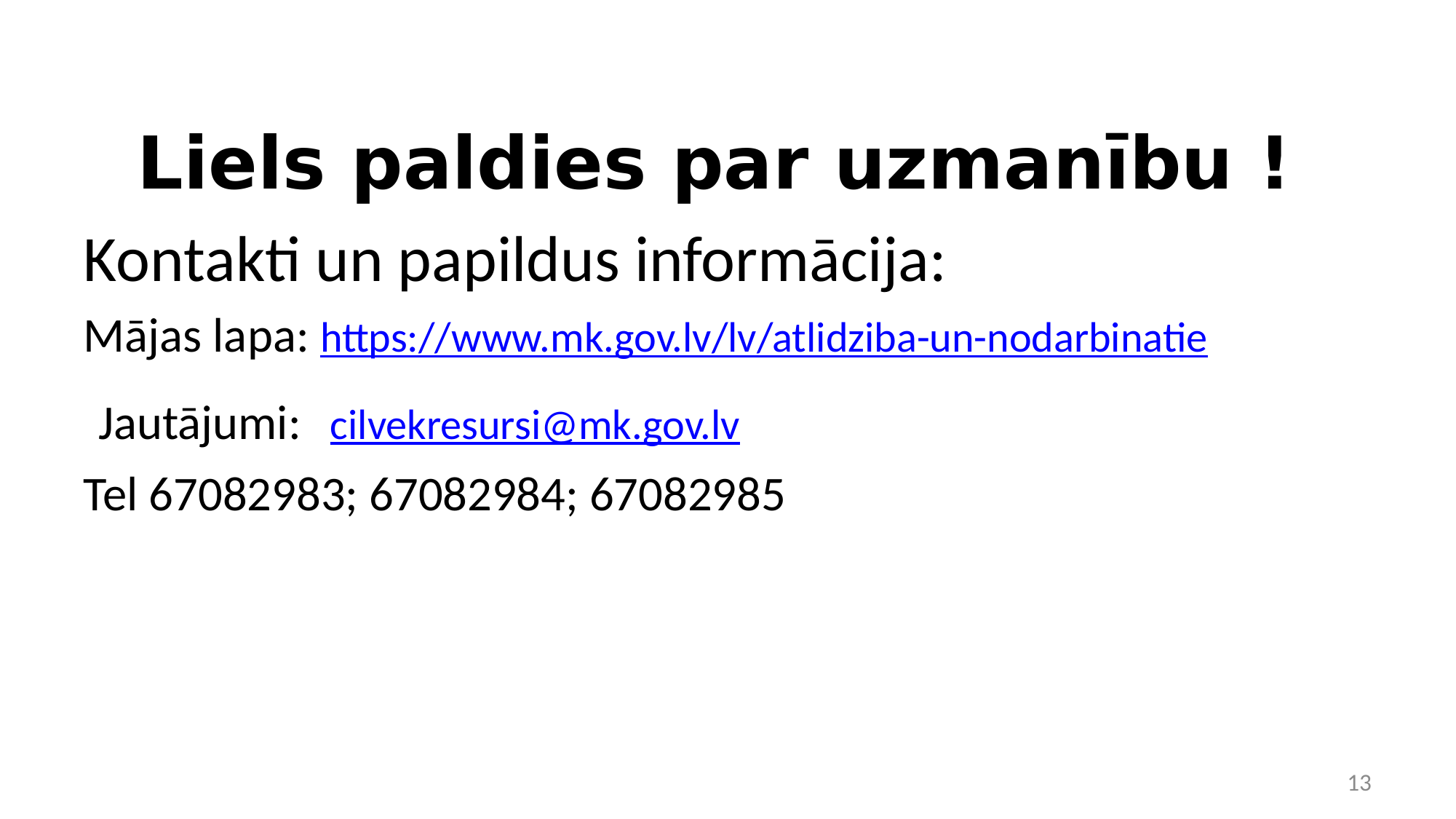

Liels paldies par uzmanību !
Kontakti un papildus informācija:
Mājas lapa: https://www.mk.gov.lv/lv/atlidziba-un-nodarbinatie
 Jautājumi:  cilvekresursi@mk.gov.lv
Tel 67082983; 67082984; 67082985
13